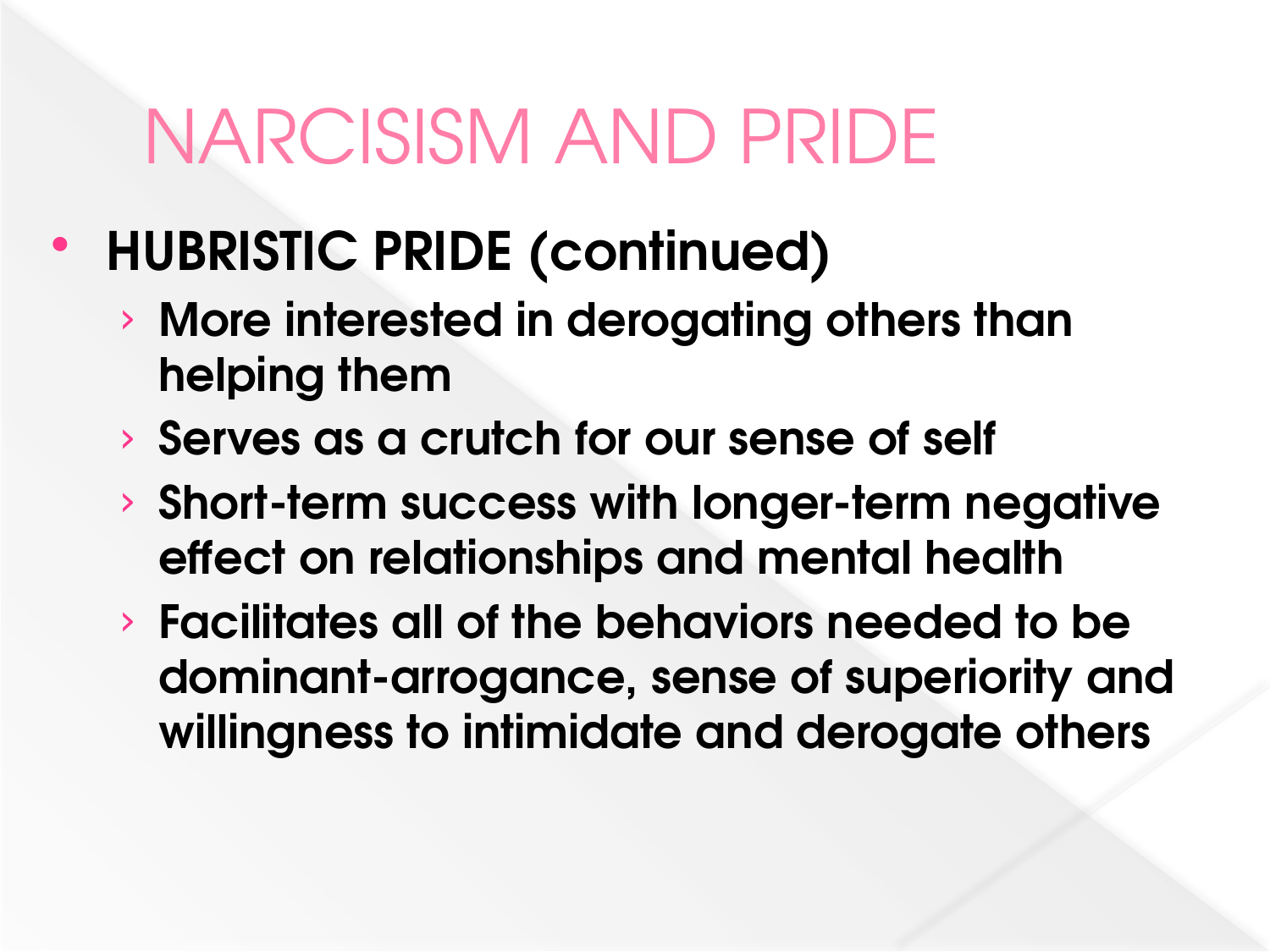

# NARCISISM AND PRIDE
HUBRISTIC PRIDE (continued)
More interested in derogating others than helping them
Serves as a crutch for our sense of self
Short-term success with longer-term negative effect on relationships and mental health
Facilitates all of the behaviors needed to be dominant-arrogance, sense of superiority and willingness to intimidate and derogate others